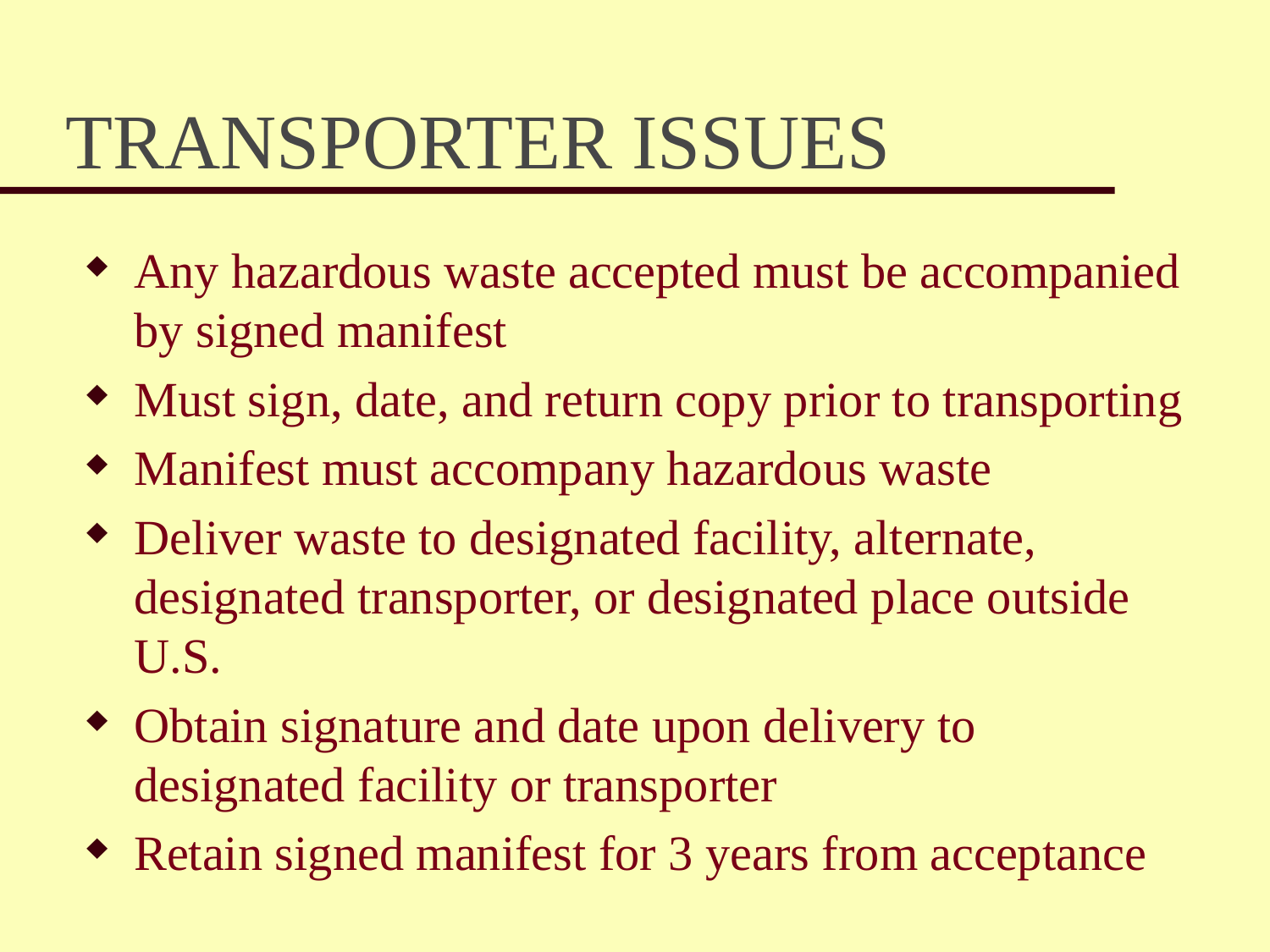

# TRANSPORTER ISSUES
Any hazardous waste accepted must be accompanied by signed manifest
Must sign, date, and return copy prior to transporting
Manifest must accompany hazardous waste
Deliver waste to designated facility, alternate, designated transporter, or designated place outside U.S.
Obtain signature and date upon delivery to designated facility or transporter
Retain signed manifest for 3 years from acceptance